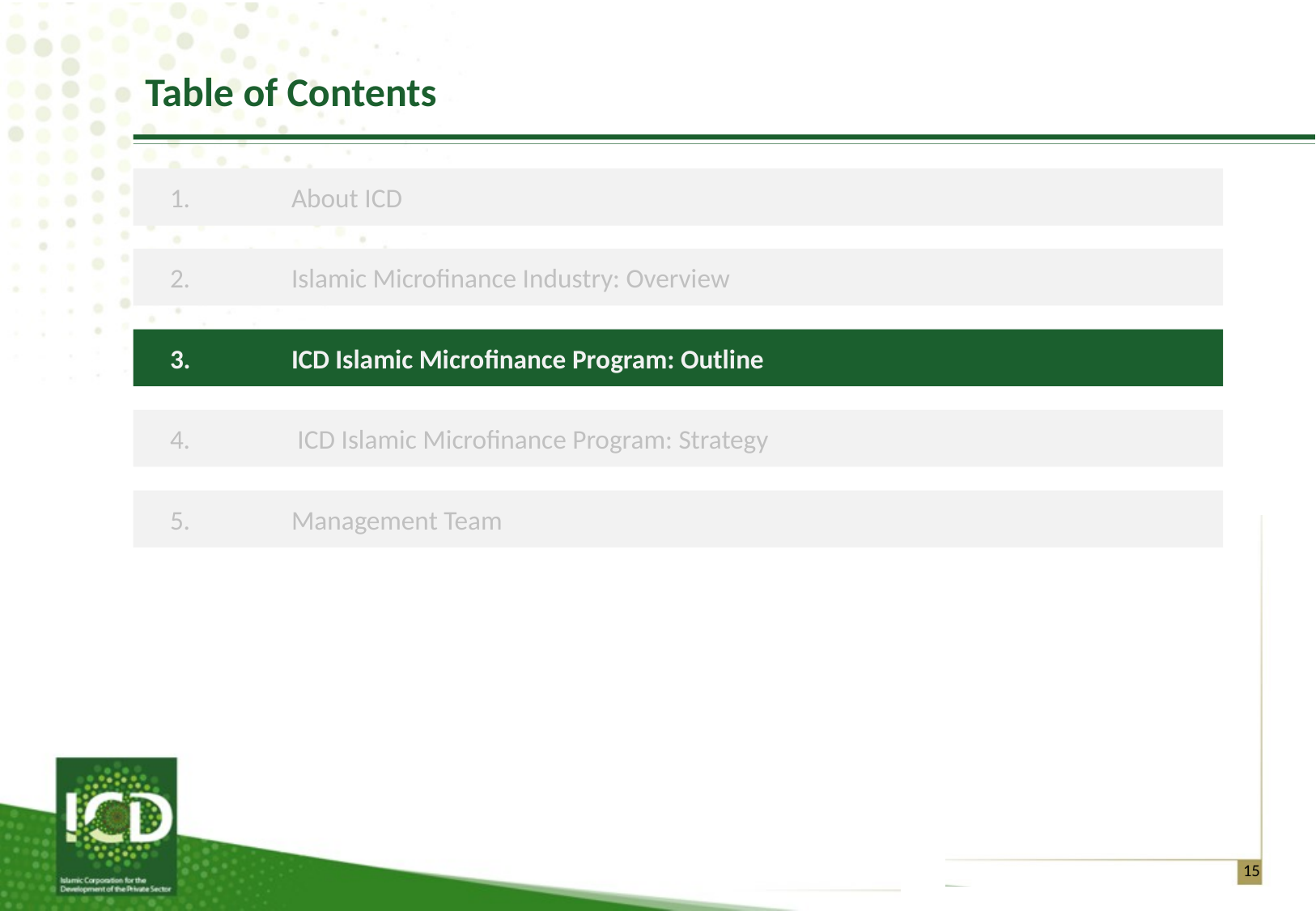

# Table of Contents
1.	About ICD
2.	Islamic Microfinance Industry: Overview
3.	ICD Islamic Microfinance Program: Outline
4.	 ICD Islamic Microfinance Program: Strategy
5.	Management Team